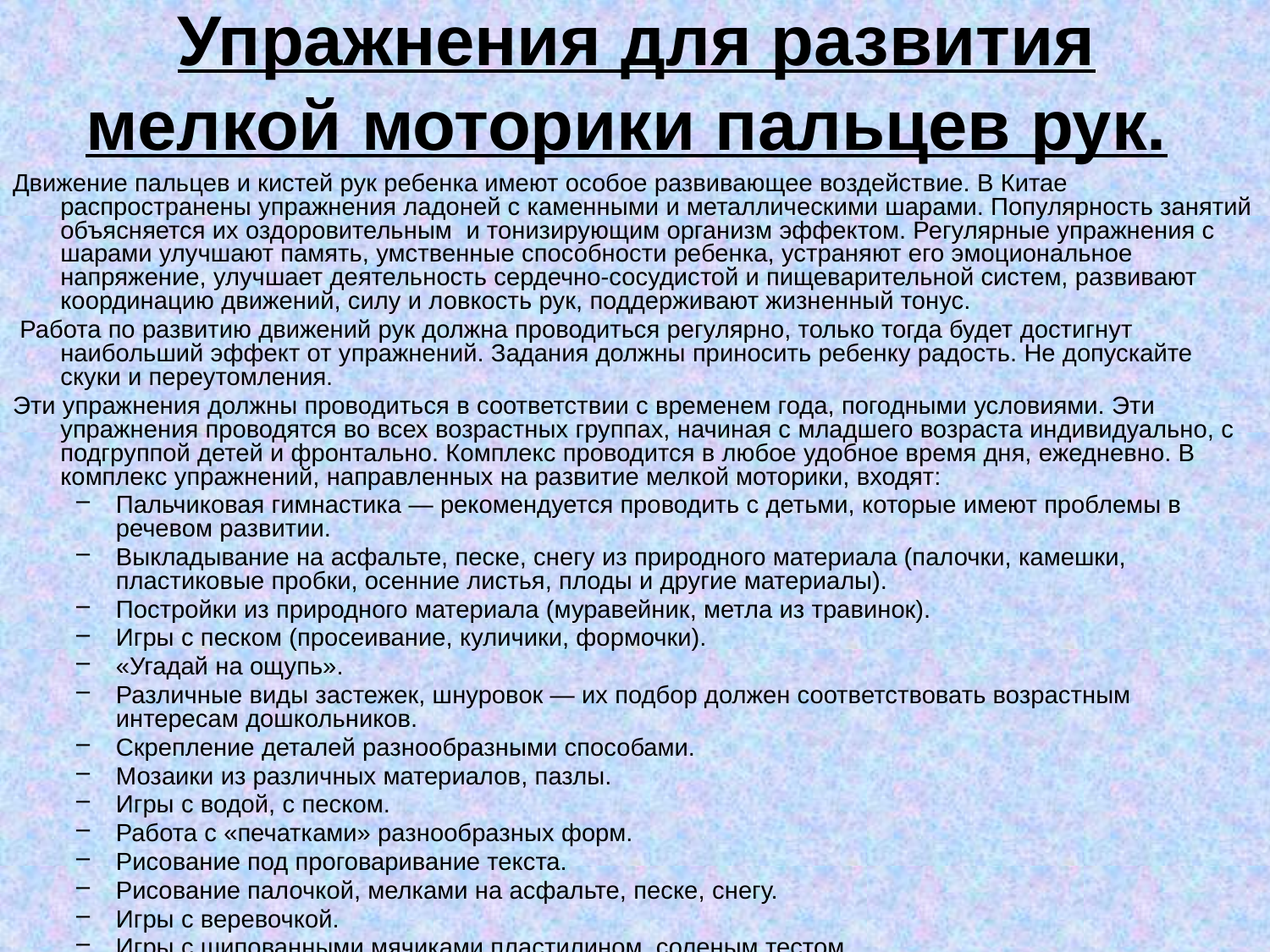

# Упражнения для развития мелкой моторики пальцев рук.
Движение пальцев и кистей рук ребенка имеют особое развивающее воздействие. В Китае распространены упражнения ладоней с каменными и металлическими шарами. Популярность занятий объясняется их оздоровительным  и тонизирующим организм эффектом. Регулярные упражнения с шарами улучшают память, умственные способности ребенка, устраняют его эмоциональное напряжение, улучшает деятельность сердечно-сосудистой и пищеварительной систем, развивают координацию движений, силу и ловкость рук, поддерживают жизненный тонус.
 Работа по развитию движений рук должна проводиться регулярно, только тогда будет достигнут наибольший эффект от упражнений. Задания должны приносить ребенку радость. Не допускайте скуки и переутомления.
Эти упражнения должны проводиться в соответствии с временем года, погодными условиями. Эти упражнения проводятся во всех возрастных группах, начиная с младшего возраста индивидуально, с подгруппой детей и фронтально. Комплекс проводится в любое удобное время дня, ежедневно. В комплекс упражнений, направленных на развитие мелкой моторики, входят:
Пальчиковая гимнастика — рекомендуется проводить с детьми, которые имеют проблемы в речевом развитии.
Выкладывание на асфальте, песке, снегу из природного материала (палочки, камешки, пластиковые пробки, осенние листья, плоды и другие материалы).
Постройки из природного материала (муравейник, метла из травинок).
Игры с песком (просеивание, куличики, формочки).
«Угадай на ощупь».
Различные виды застежек, шнуровок — их подбор должен соответствовать возрастным интересам дошкольников.
Скрепление деталей разнообразными способами.
Мозаики из различных материалов, пазлы.
Игры с водой, с песком.
Работа с «печатками» разнообразных форм.
Рисование под проговаривание текста.
Рисование палочкой, мелками на асфальте, песке, снегу.
Игры с веревочкой.
Игры с шипованными мячиками пластилином, соленым тестом.